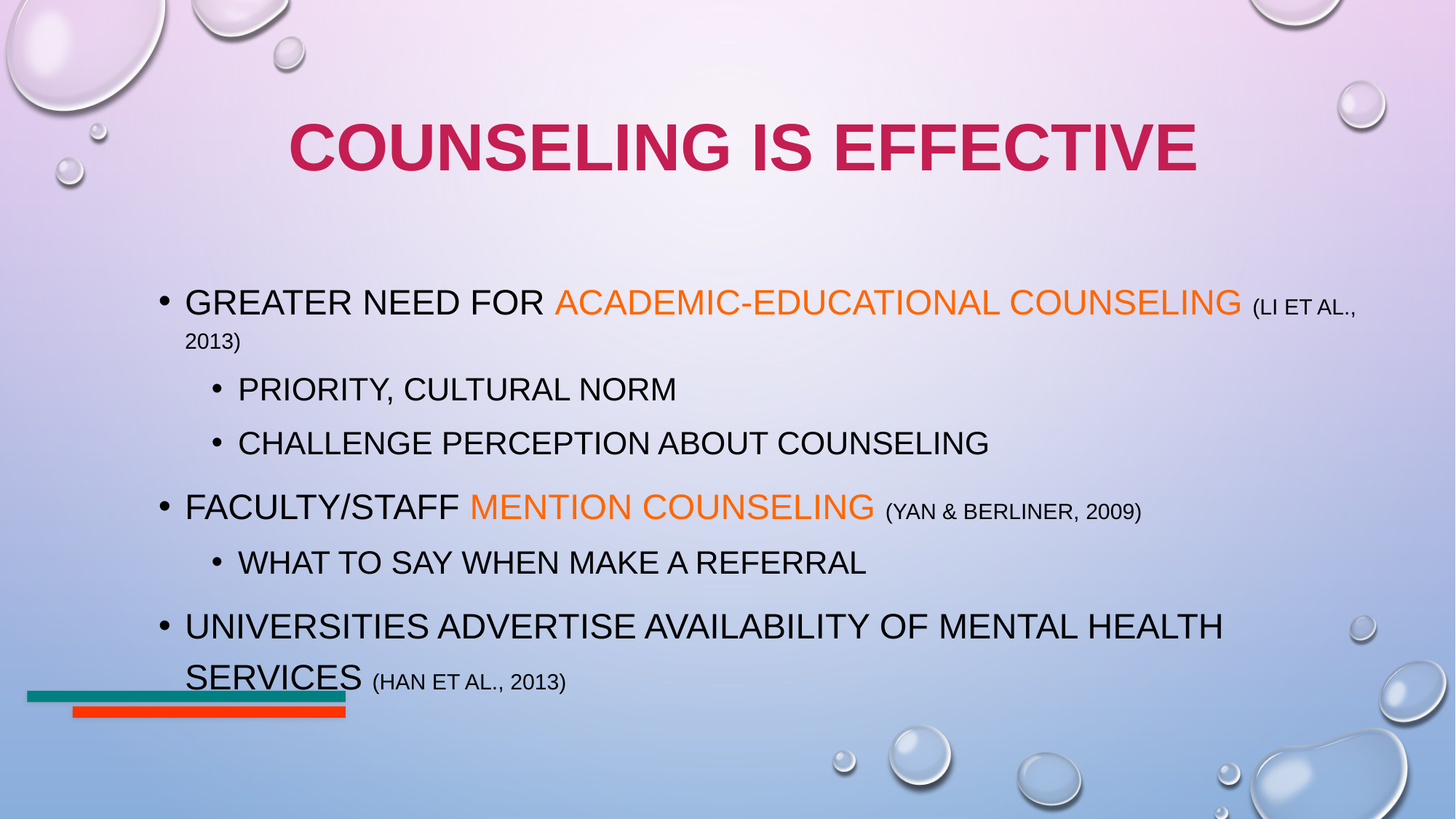

# counseling is effective
Greater need for academic-educational counseling (Li et al., 2013)
Priority, cultural norm
Challenge perception about counseling
Faculty/staff mention counseling (Yan & Berliner, 2009)
What to say when make a referral
Universities advertise availability of mental health services (Han et al., 2013)